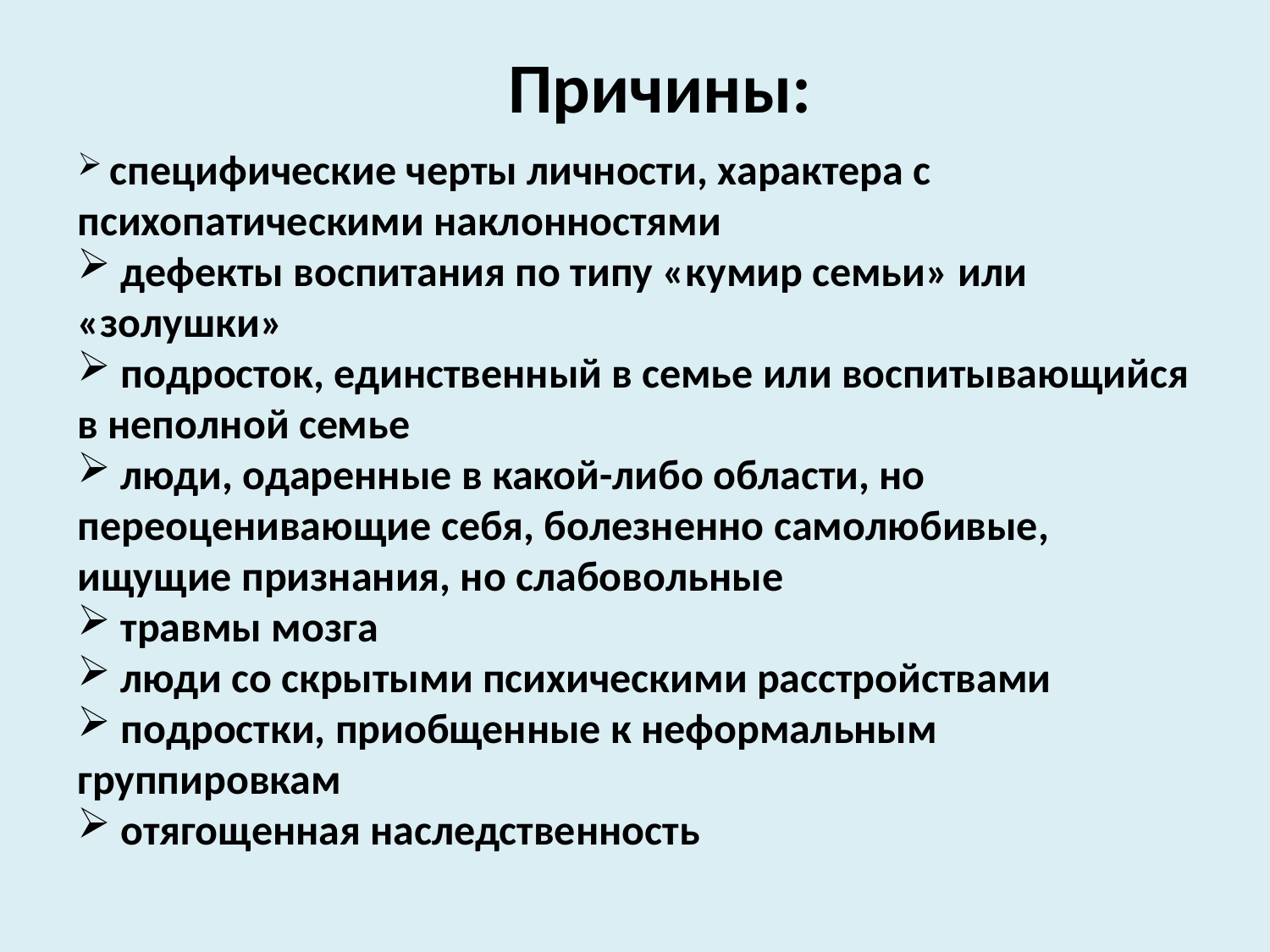

Причины:
 специфические черты личности, характера с психопатическими наклонностями
 дефекты воспитания по типу «кумир семьи» или «золушки»
 подросток, единственный в семье или воспитывающийся в неполной семье
 люди, одаренные в какой-либо области, но переоценивающие себя, болезненно самолюбивые, ищущие признания, но слабовольные
 травмы мозга
 люди со скрытыми психическими расстройствами
 подростки, приобщенные к неформальным группировкам
 отягощенная наследственность